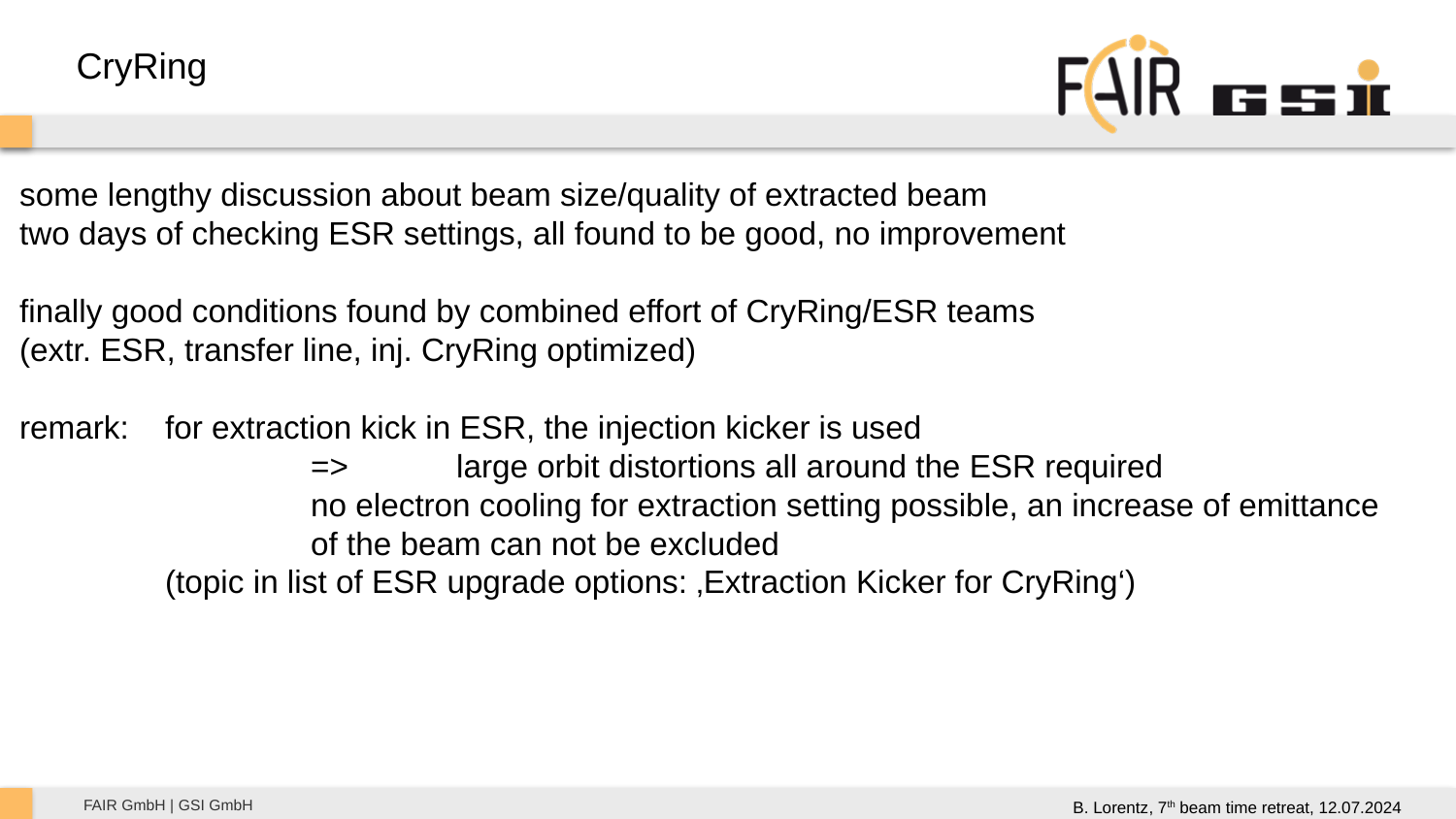

CryRing
some lengthy discussion about beam size/quality of extracted beam
two days of checking ESR settings, all found to be good, no improvement

finally good conditions found by combined effort of CryRing/ESR teams
(extr. ESR, transfer line, inj. CryRing optimized)

remark: 	for extraction kick in ESR, the injection kicker is used
		=>	large orbit distortions all around the ESR required
		no electron cooling for extraction setting possible, an increase of emittance
		of the beam can not be excluded
	(topic in list of ESR upgrade options: ‚Extraction Kicker for CryRing‘)